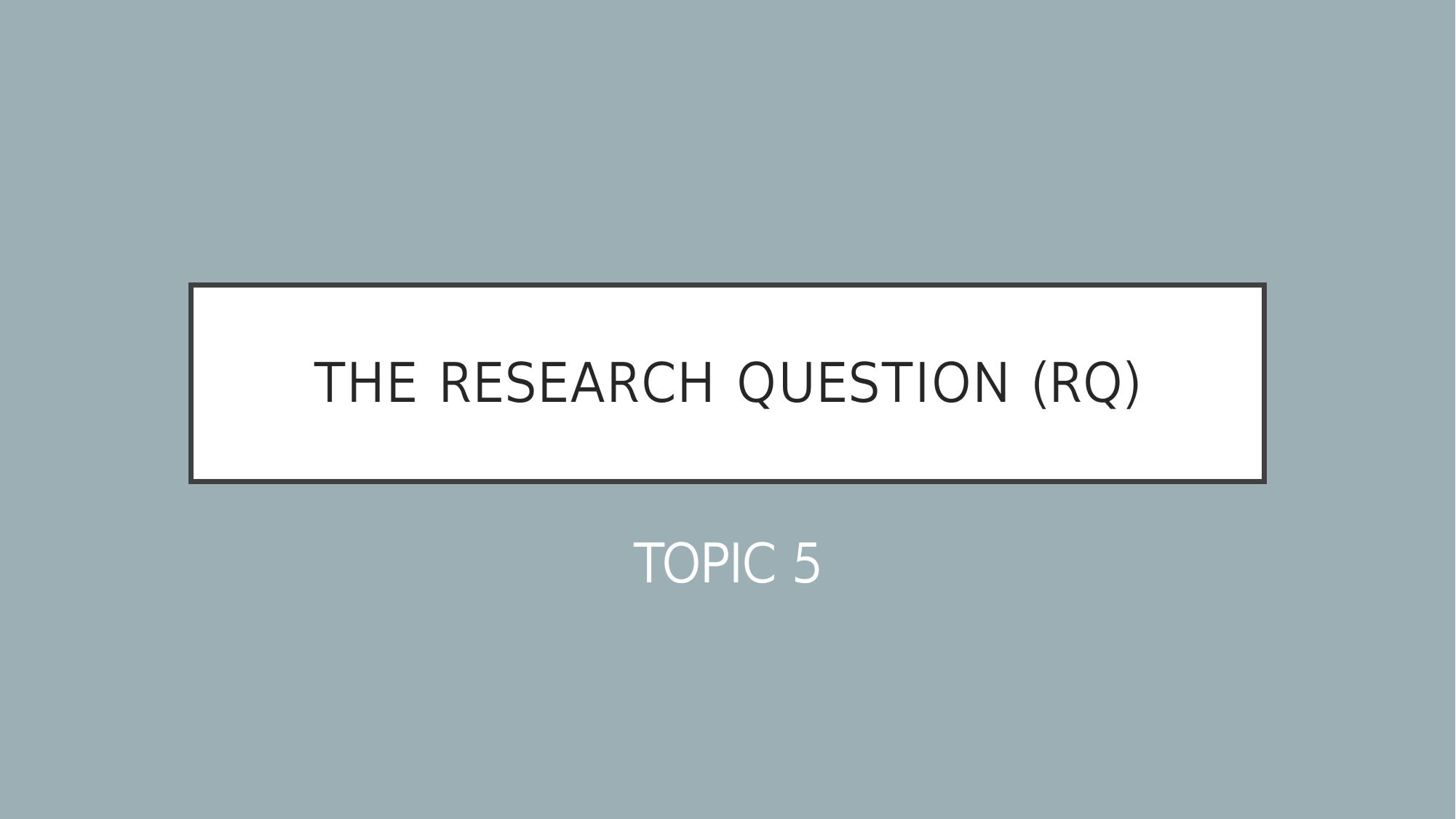

# The Research Question (RQ)
TOPIC 5